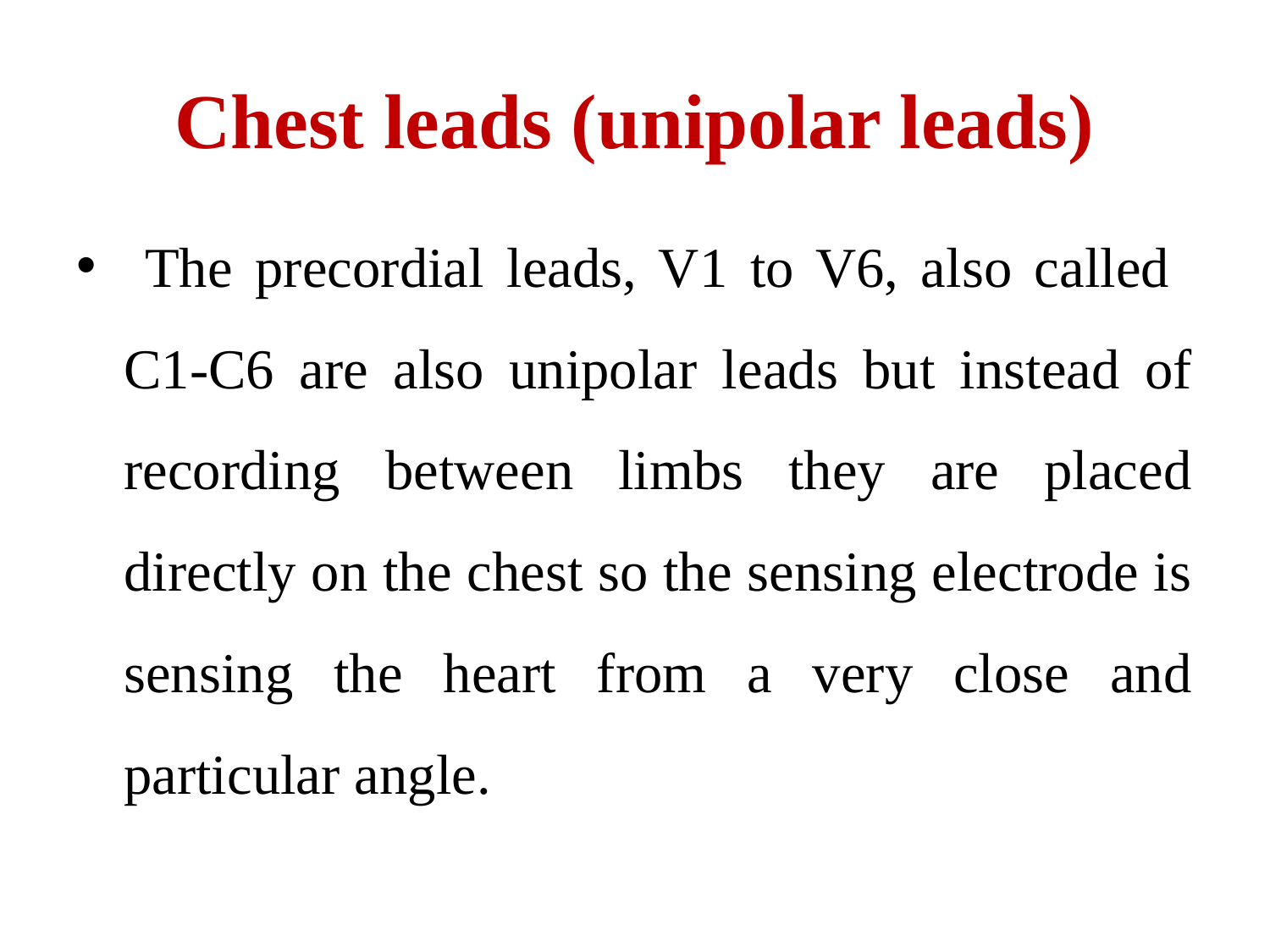

# Chest leads (unipolar leads)
 The precordial leads, V1 to V6, also called  C1-C6 are also unipolar leads but instead of recording between limbs they are placed directly on the chest so the sensing electrode is sensing the heart from a very close and particular angle.